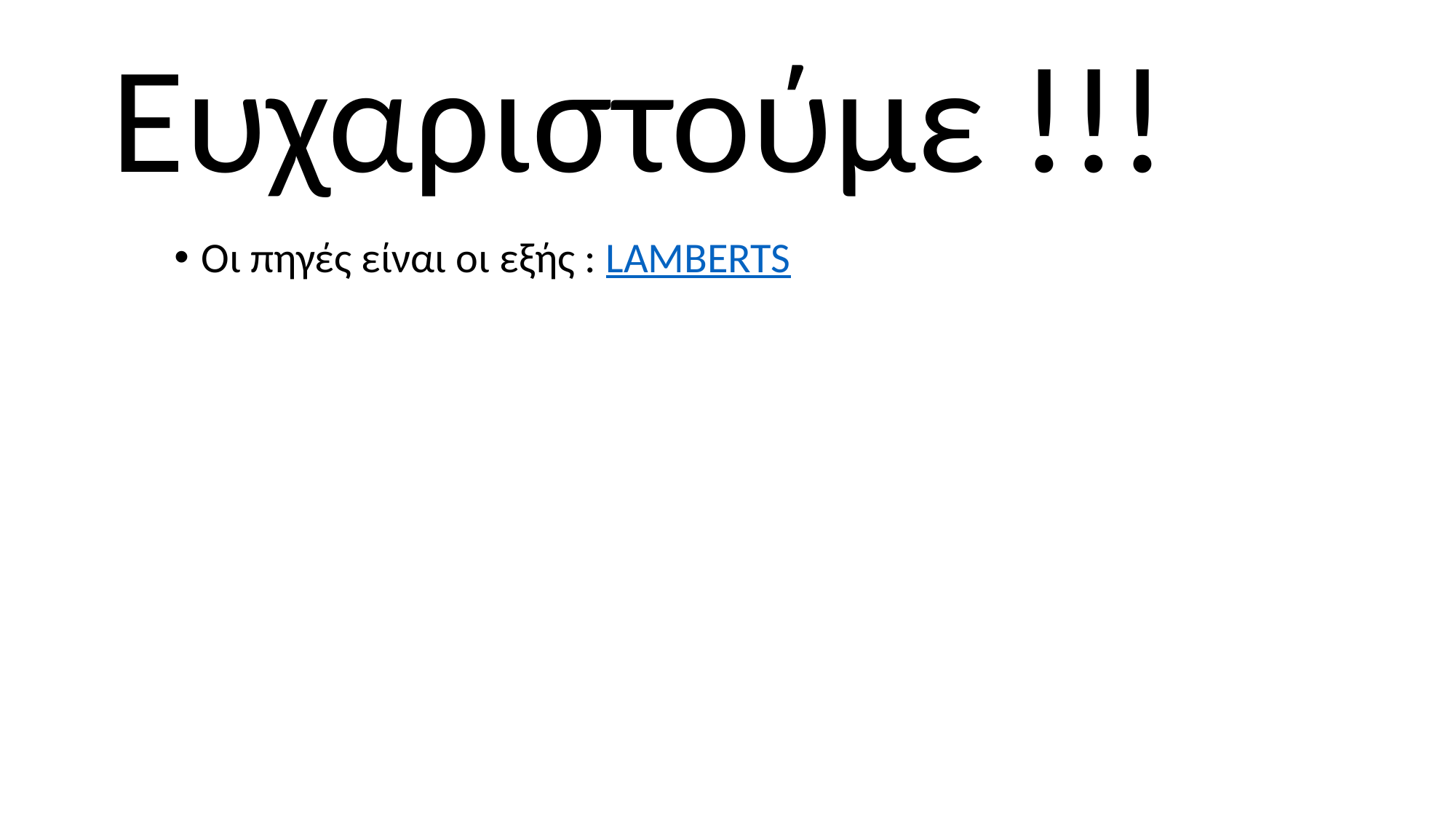

# Ευχαριστούμε !!!
Οι πηγές είναι οι εξής : LAMBERTS